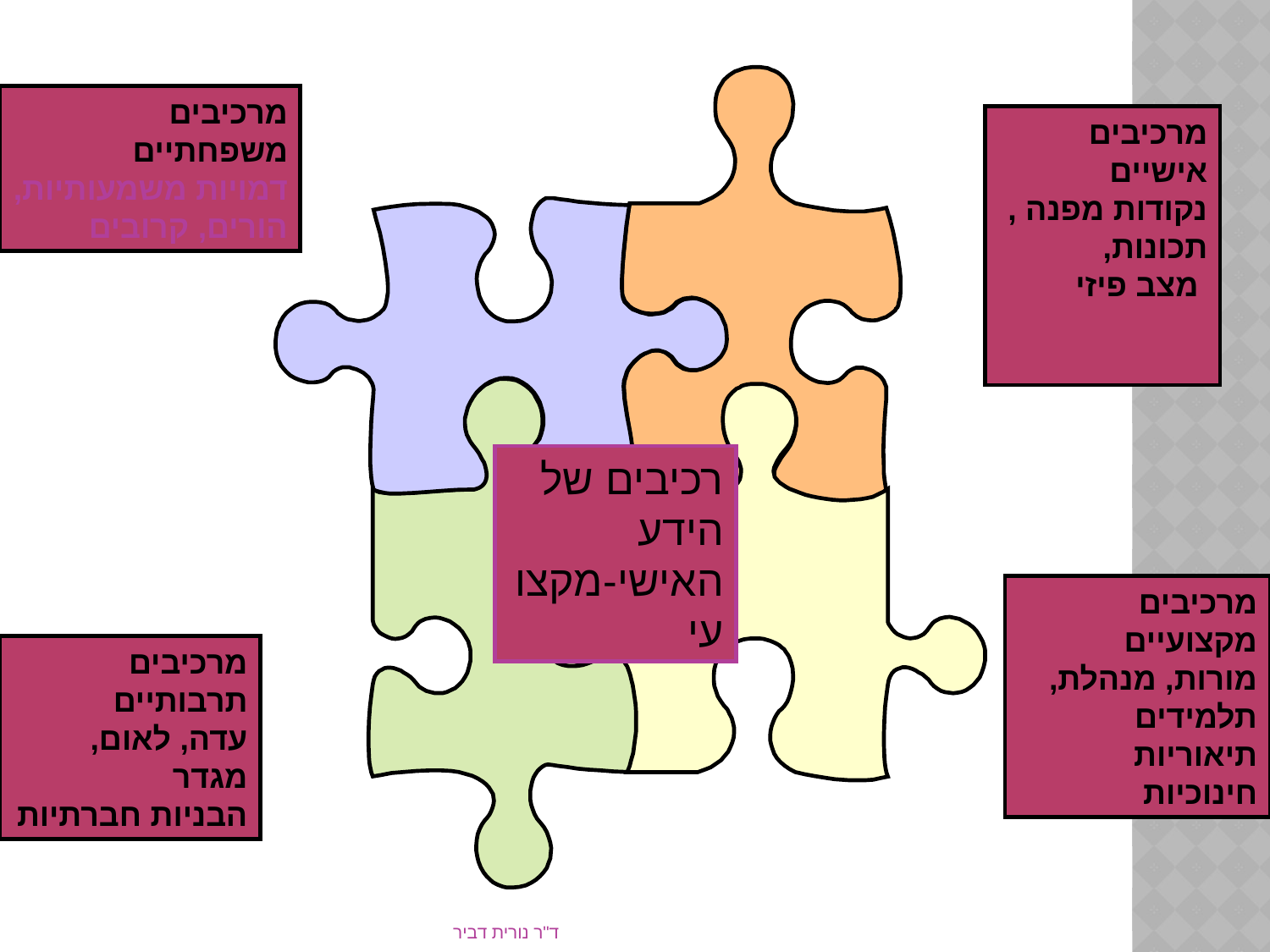

מרכיבים משפחתיים
דמויות משמעותיות, הורים, קרובים
מרכיבים אישיים
נקודות מפנה , תכונות,
 מצב פיזי
רכיבים של
הידע האישי-מקצועי
מרכיבים מקצועיים
מורות, מנהלת, תלמידים
תיאוריות חינוכיות
מרכיבים תרבותיים
עדה, לאום, מגדר
הבניות חברתיות
ד"ר נורית דביר